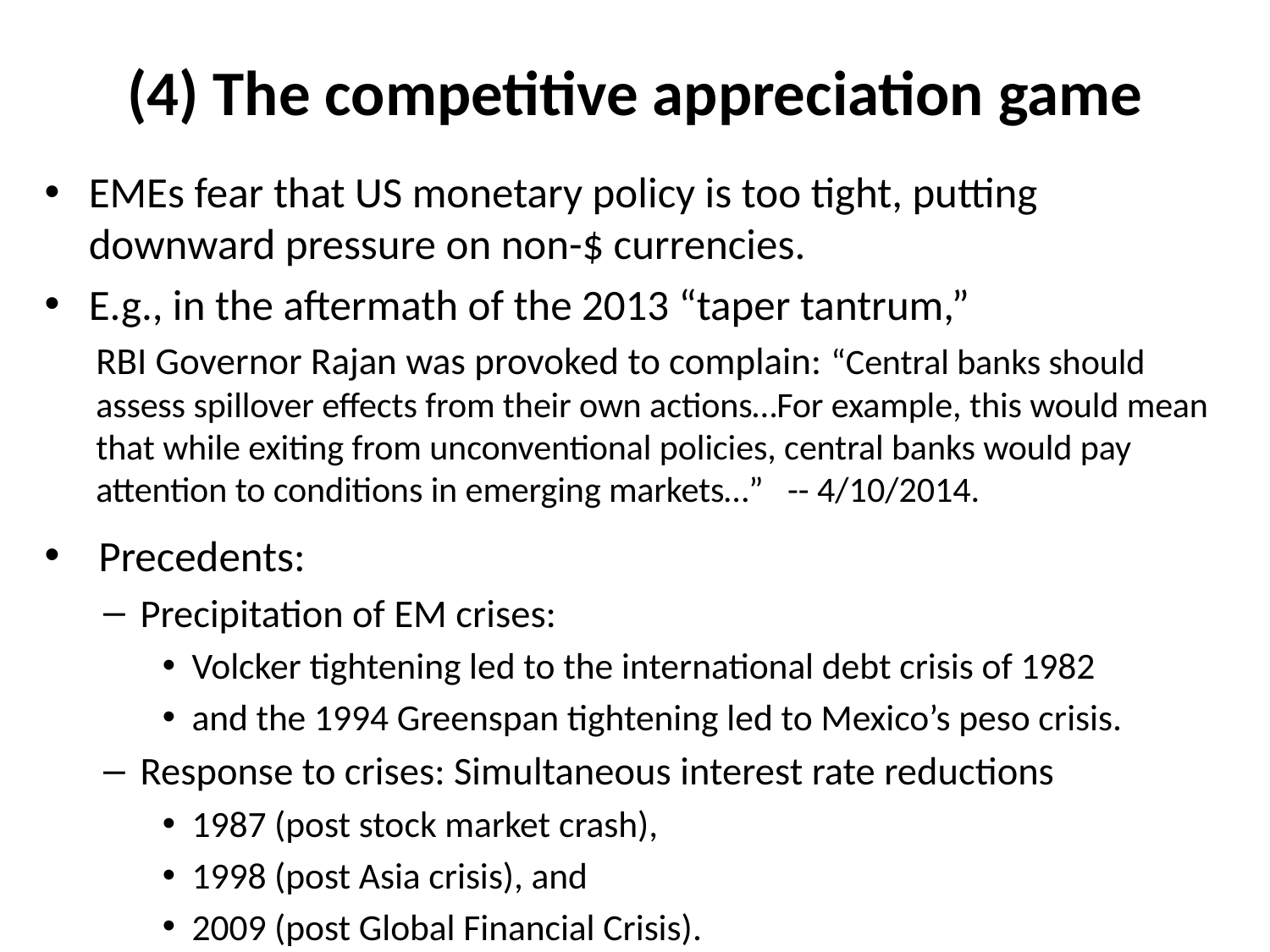

# (4) The competitive appreciation game
EMEs fear that US monetary policy is too tight, putting  downward pressure on non-$ currencies.
E.g., in the aftermath of the 2013 “taper tantrum,”
RBI Governor Rajan was provoked to complain: “Central banks should assess spillover effects from their own actions…For example, this would mean that while exiting from unconventional policies, central banks would pay attention to conditions in emerging markets…”   -- 4/10/2014.
 Precedents:
Precipitation of EM crises:
Volcker tightening led to the international debt crisis of 1982
and the 1994 Greenspan tightening led to Mexico’s peso crisis.
Response to crises: Simultaneous interest rate reductions
1987 (post stock market crash),
1998 (post Asia crisis), and
2009 (post Global Financial Crisis).